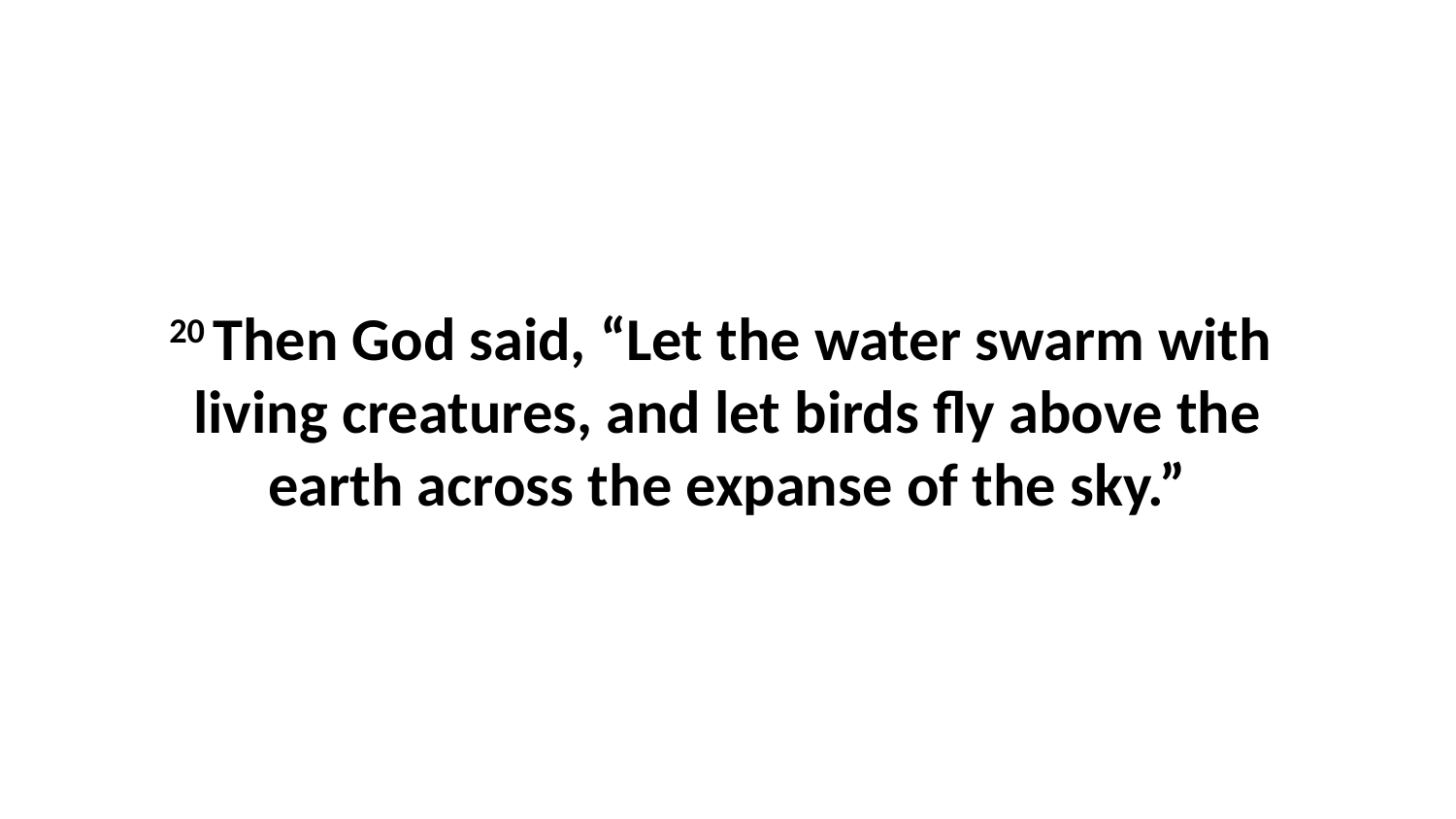

20 Then God said, “Let the water swarm with  living creatures, and let birds fly above the earth across the expanse of the sky.”